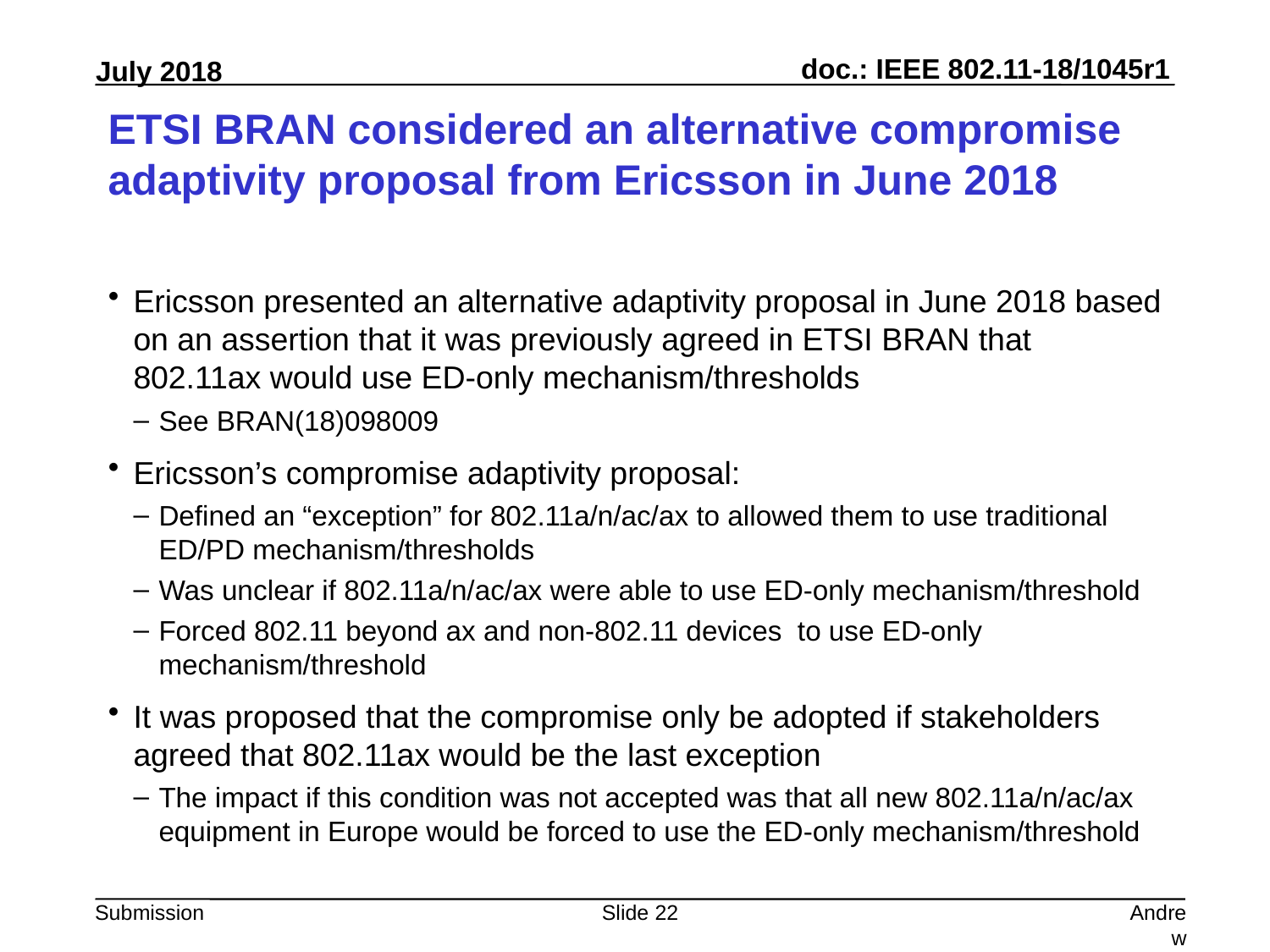

# ETSI BRAN considered an alternative compromise adaptivity proposal from Ericsson in June 2018
Ericsson presented an alternative adaptivity proposal in June 2018 based on an assertion that it was previously agreed in ETSI BRAN that 802.11ax would use ED-only mechanism/thresholds
See BRAN(18)098009
Ericsson’s compromise adaptivity proposal:
Defined an “exception” for 802.11a/n/ac/ax to allowed them to use traditional ED/PD mechanism/thresholds
Was unclear if 802.11a/n/ac/ax were able to use ED-only mechanism/threshold
Forced 802.11 beyond ax and non-802.11 devices  to use ED-only mechanism/threshold
It was proposed that the compromise only be adopted if stakeholders agreed that 802.11ax would be the last exception
The impact if this condition was not accepted was that all new 802.11a/n/ac/ax equipment in Europe would be forced to use the ED-only mechanism/threshold
Slide 22
Andrew Myles, Cisco